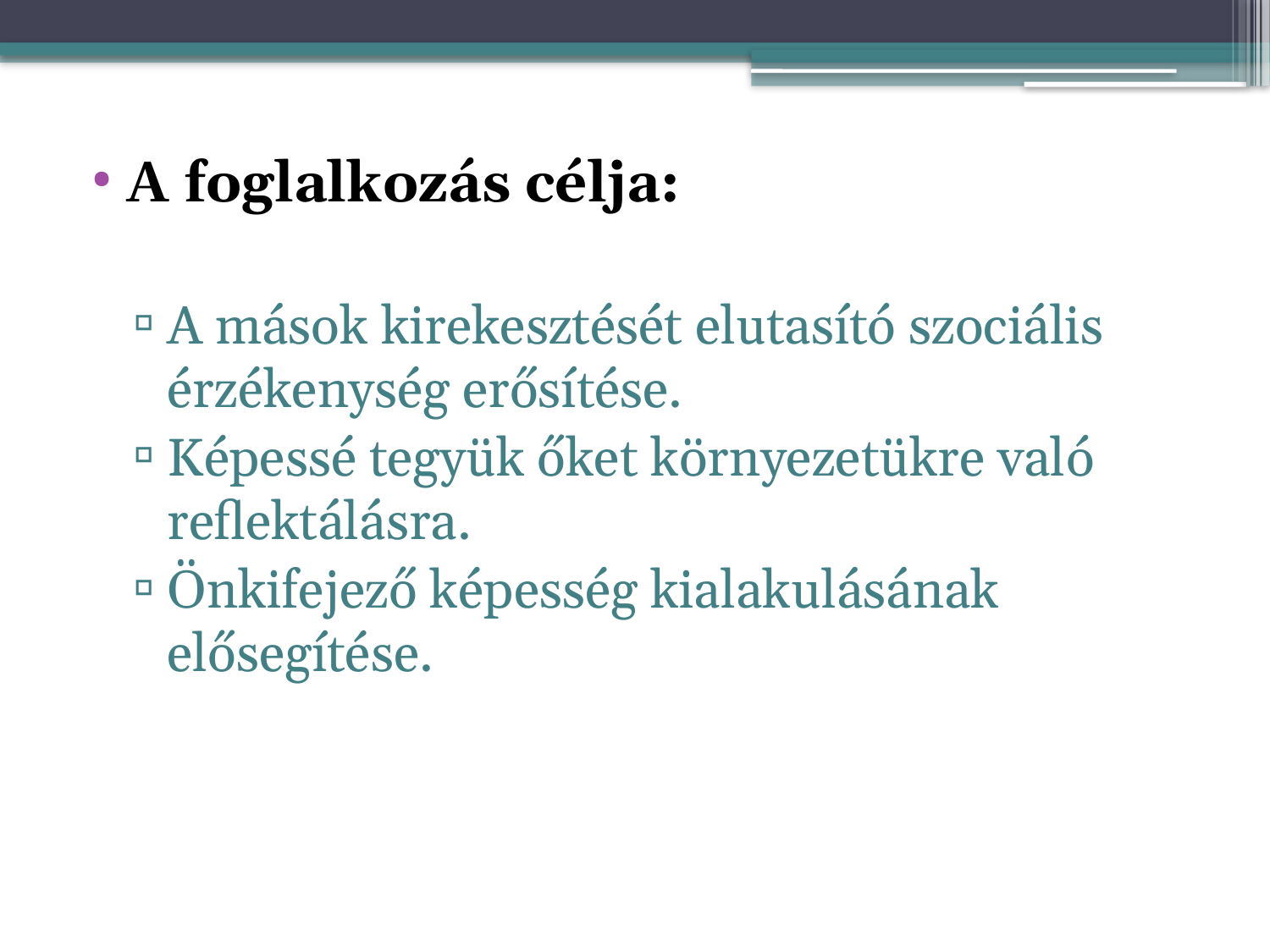

A foglalkozás célja:

A mások kirekesztését elutasító szociális érzékenység erősítése.
Képessé tegyük őket környezetükre való reflektálásra.
Önkifejező képesség kialakulásának elősegítése.